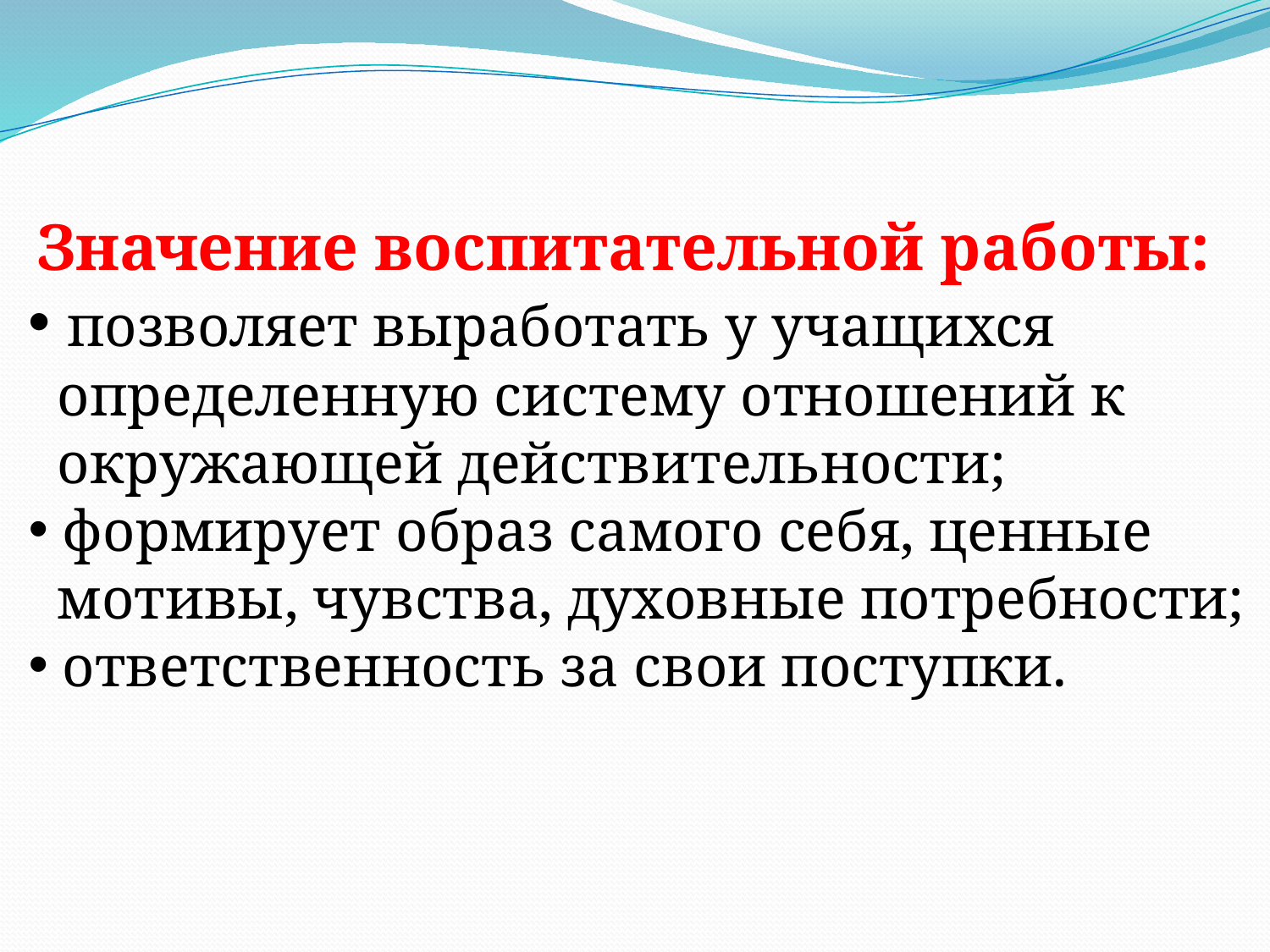

Значение воспитательной работы:
 позволяет выработать у учащихся
  определенную систему отношений к
  окружающей действительности;
 формирует образ самого себя, ценные
  мотивы, чувства, духовные потребности;
 ответственность за свои поступки.